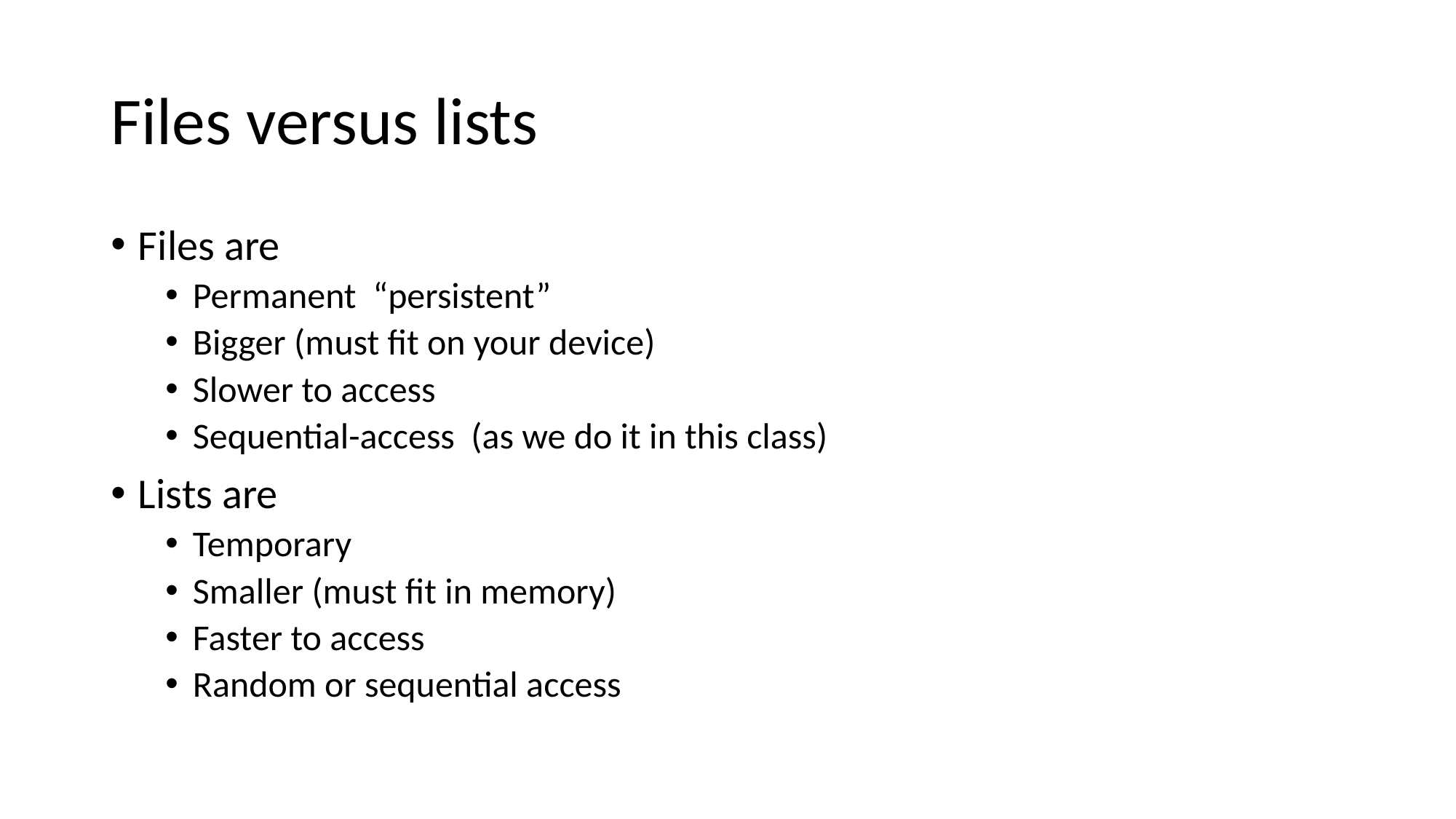

# Files versus lists
Files are
Permanent  “persistent”
Bigger (must fit on your device)
Slower to access
Sequential-access  (as we do it in this class)
Lists are
Temporary
Smaller (must fit in memory)
Faster to access
Random or sequential access